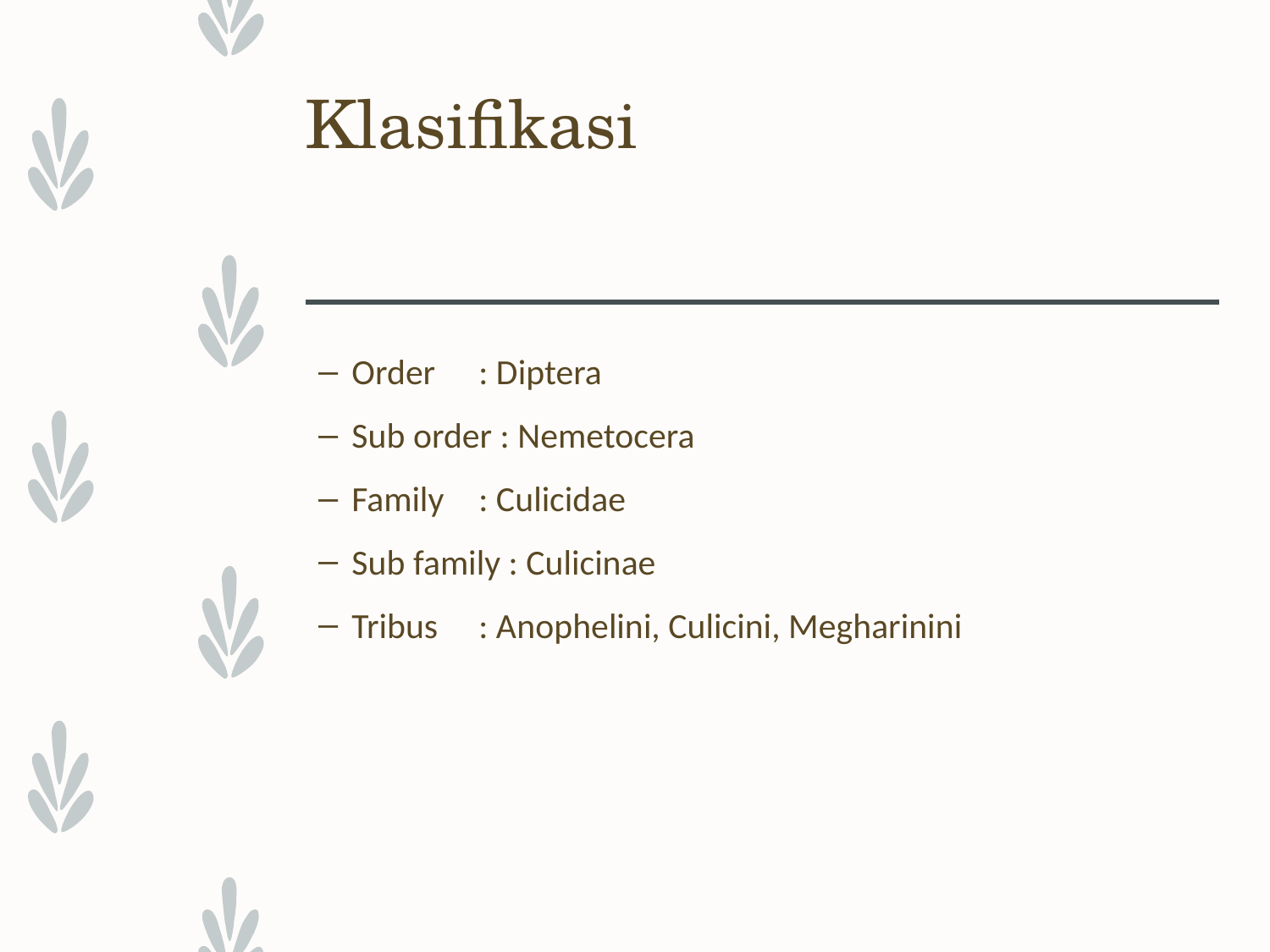

# Klasifikasi
Order 	: Diptera
Sub order : Nemetocera
Family 	: Culicidae
Sub family : Culicinae
Tribus 	: Anophelini, Culicini, Megharinini